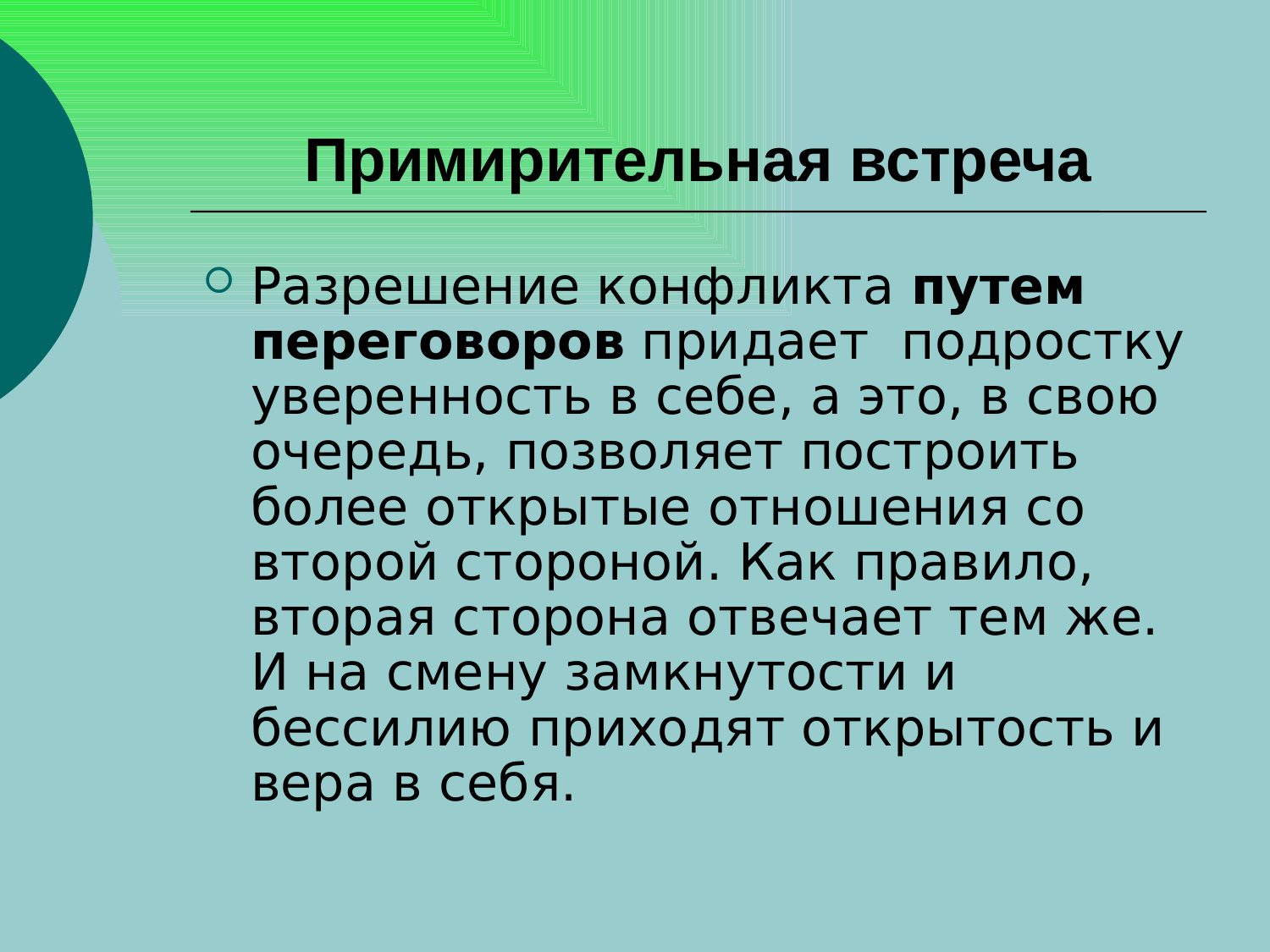

# Примирительная встреча
Разрешение конфликта путем переговоров придает  подростку уверенность в себе, а это, в свою очередь, позволяет построить более открытые отношения со второй стороной. Как правило, вторая сторона отвечает тем же. И на смену замкнутости и бессилию приходят открытость и вера в себя.